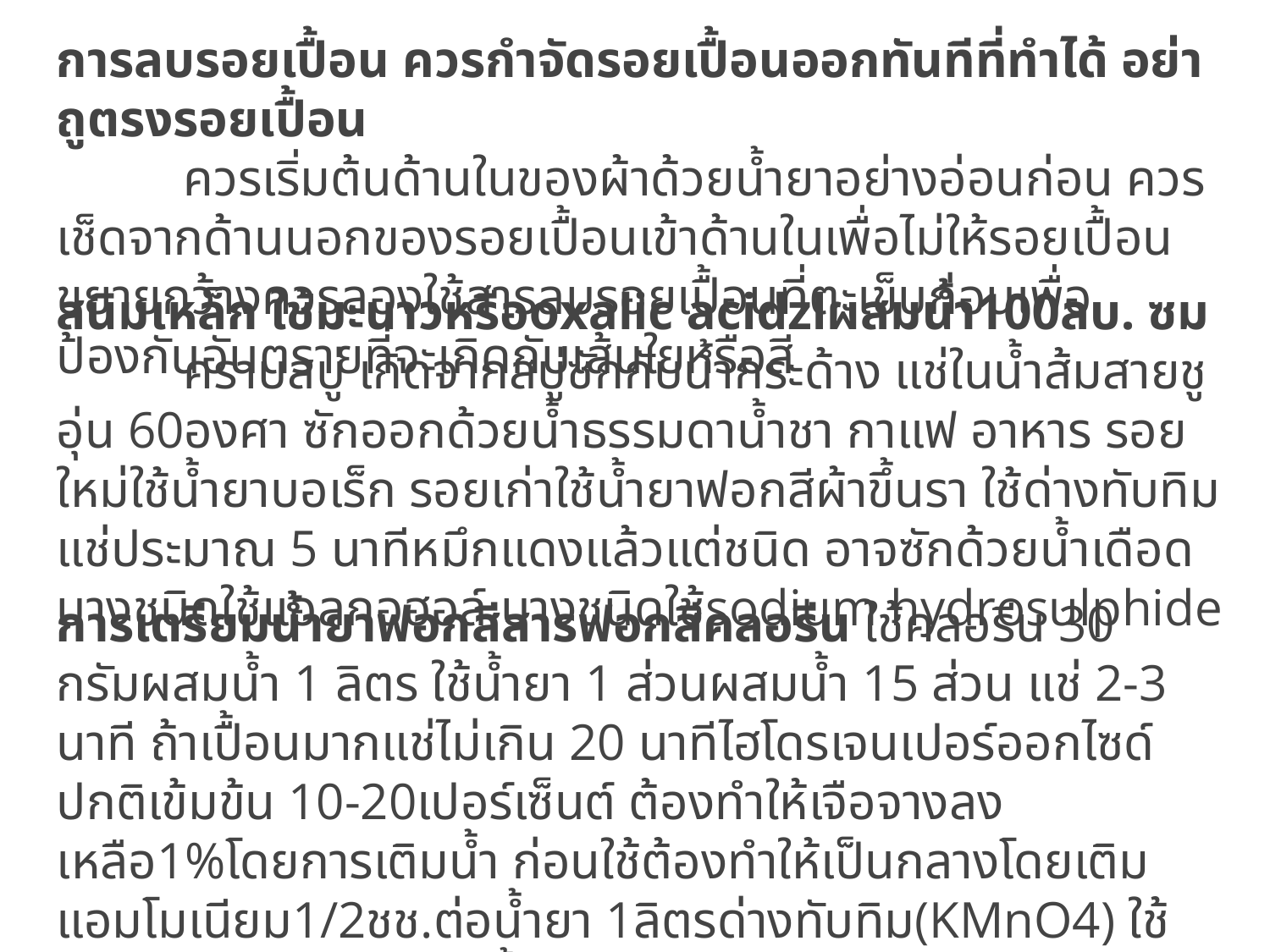

การลบรอยเปื้อน ควรกำจัดรอยเปื้อนออกทันทีที่ทำได้ อย่าถูตรงรอยเปื้อน
	ควรเริ่มต้นด้านในของผ้าด้วยน้ำยาอย่างอ่อนก่อน ควรเช็ดจากด้านนอกของรอยเปื้อนเข้าด้านในเพื่อไม่ให้รอยเปื้อนขยายกว้างควรลองใช้สารลบรอยเปื้อนที่ตะเข็บก่อนเพื่อป้องกันอันตรายที่จะเกิดกับเส้นใยหรือสี
สนิมเหล็ก ใช้มะนาวหรือoxalic acidzlผสมน้ำ100ลบ. ซม
	คราบสบู่ เกิดจากสบู่ซักกับน้ำกระด้าง แช่ในน้ำส้มสายชูอุ่น 60องศา ซักออกด้วยน้ำธรรมดาน้ำชา กาแฟ อาหาร รอยใหม่ใช้น้ำยาบอเร็ก รอยเก่าใช้น้ำยาฟอกสีผ้าขึ้นรา ใช้ด่างทับทิมแช่ประมาณ 5 นาทีหมึกแดงแล้วแต่ชนิด อาจซักด้วยน้ำเดือด บางชนิดใช้แอลกอฮอล์ บางชนิดใช้sodium hydrosulphide
การเตรียมน้ำยาฟอกสีสารฟอกสีคลอรีน ใช้คลอรีน 30 กรัมผสมน้ำ 1 ลิตร ใช้น้ำยา 1 ส่วนผสมน้ำ 15 ส่วน แช่ 2-3 นาที ถ้าเปื้อนมากแช่ไม่เกิน 20 นาทีไฮโดรเจนเปอร์ออกไซด์ ปกติเข้มข้น 10-20เปอร์เซ็นต์ ต้องทำให้เจือจางลงเหลือ1%โดยการเติมน้ำ ก่อนใช้ต้องทำให้เป็นกลางโดยเติมแอมโมเนียม1/2ชช.ต่อน้ำยา 1ลิตรด่างทับทิม(KMnO4) ใช้ด่างทับทิม16กรัมผสมน้ำร้อน1ลิตร